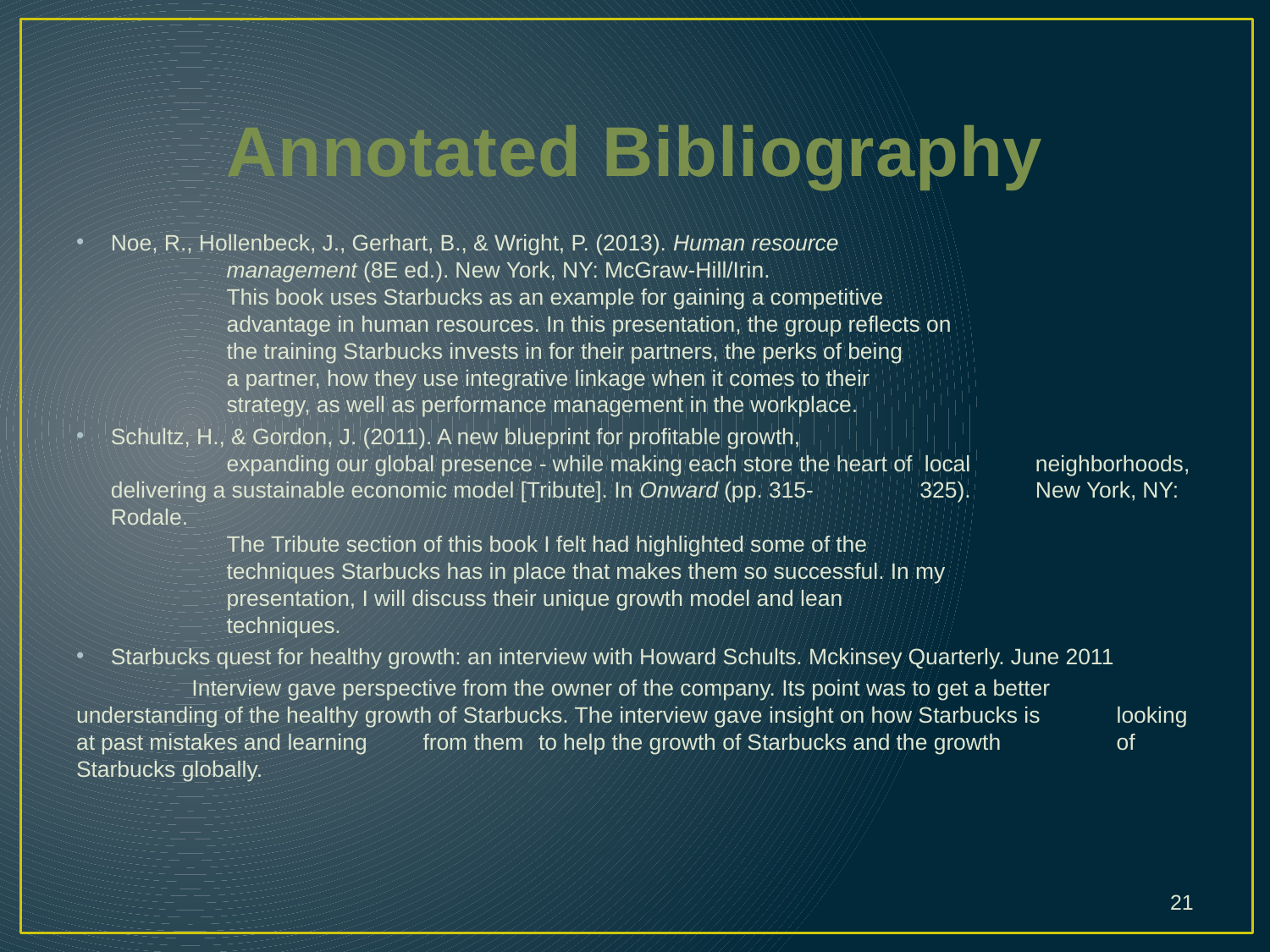

# Annotated Bibliography
Noe, R., Hollenbeck, J., Gerhart, B., & Wright, P. (2013). Human resource
	management (8E ed.). New York, NY: McGraw-Hill/Irin.
	This book uses Starbucks as an example for gaining a competitive
	advantage in human resources. In this presentation, the group reflects on
	the training Starbucks invests in for their partners, the perks of being
	a partner, how they use integrative linkage when it comes to their
	strategy, as well as performance management in the workplace.
Schultz, H., & Gordon, J. (2011). A new blueprint for profitable growth,
     	expanding our global presence - while making each store the heart of  local 	neighborhoods, delivering a sustainable economic model [Tribute]. In Onward (pp. 315-	325). 	New York, NY: Rodale.
	The Tribute section of this book I felt had highlighted some of the
       	techniques Starbucks has in place that makes them so successful. In my
       	presentation, I will discuss their unique growth model and lean
       	techniques.
Starbucks quest for healthy growth: an interview with Howard Schults. Mckinsey Quarterly. June 2011
	Interview gave perspective from the owner of the company. Its point was to get a better 	understanding of the healthy growth of Starbucks. The interview gave insight on how Starbucks is 	looking at past mistakes and learning	from them 	to help the growth of Starbucks and the growth 	of Starbucks globally.

21